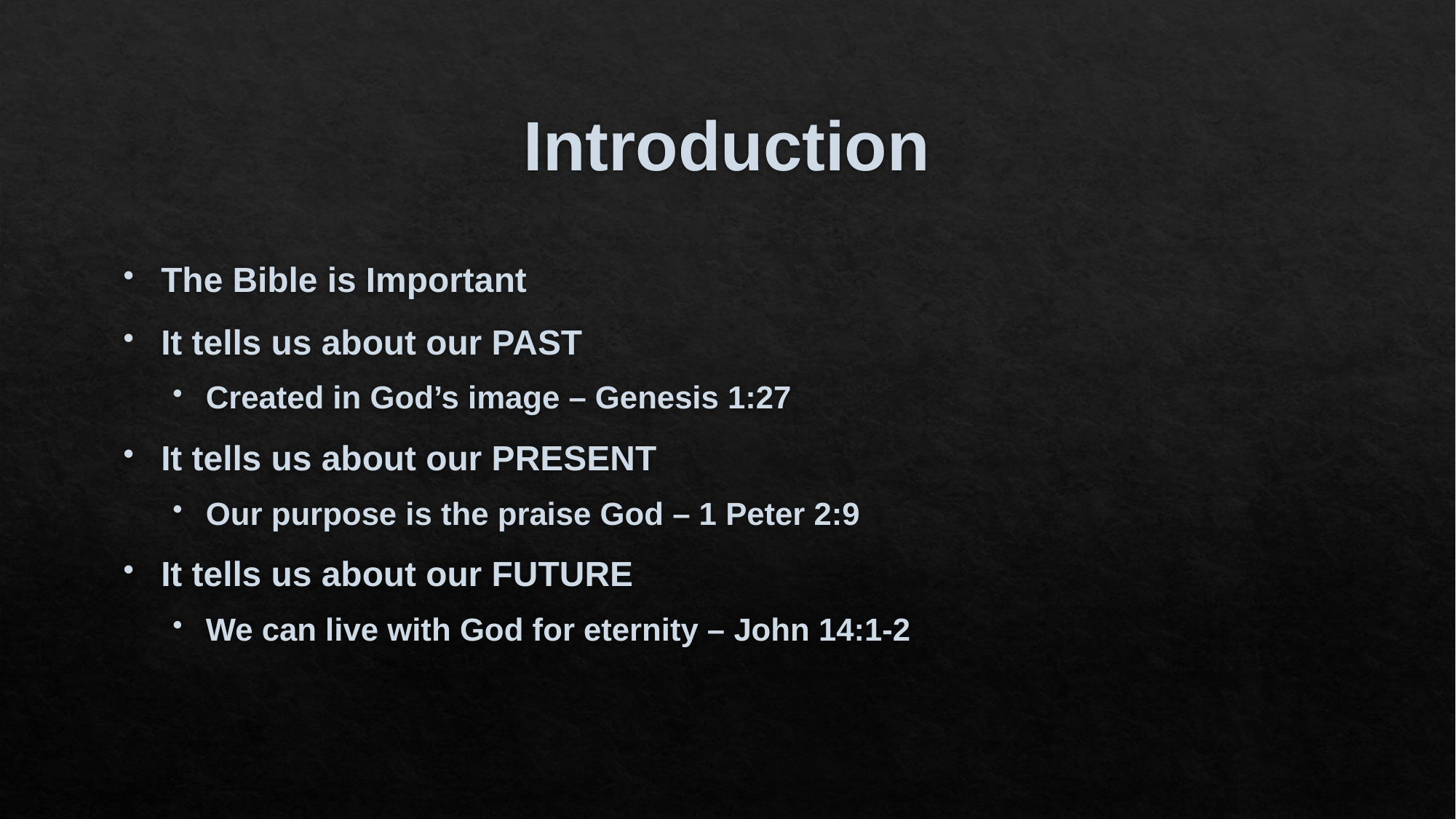

# Introduction
The Bible is Important
It tells us about our PAST
Created in God’s image – Genesis 1:27
It tells us about our PRESENT
Our purpose is the praise God – 1 Peter 2:9
It tells us about our FUTURE
We can live with God for eternity – John 14:1-2